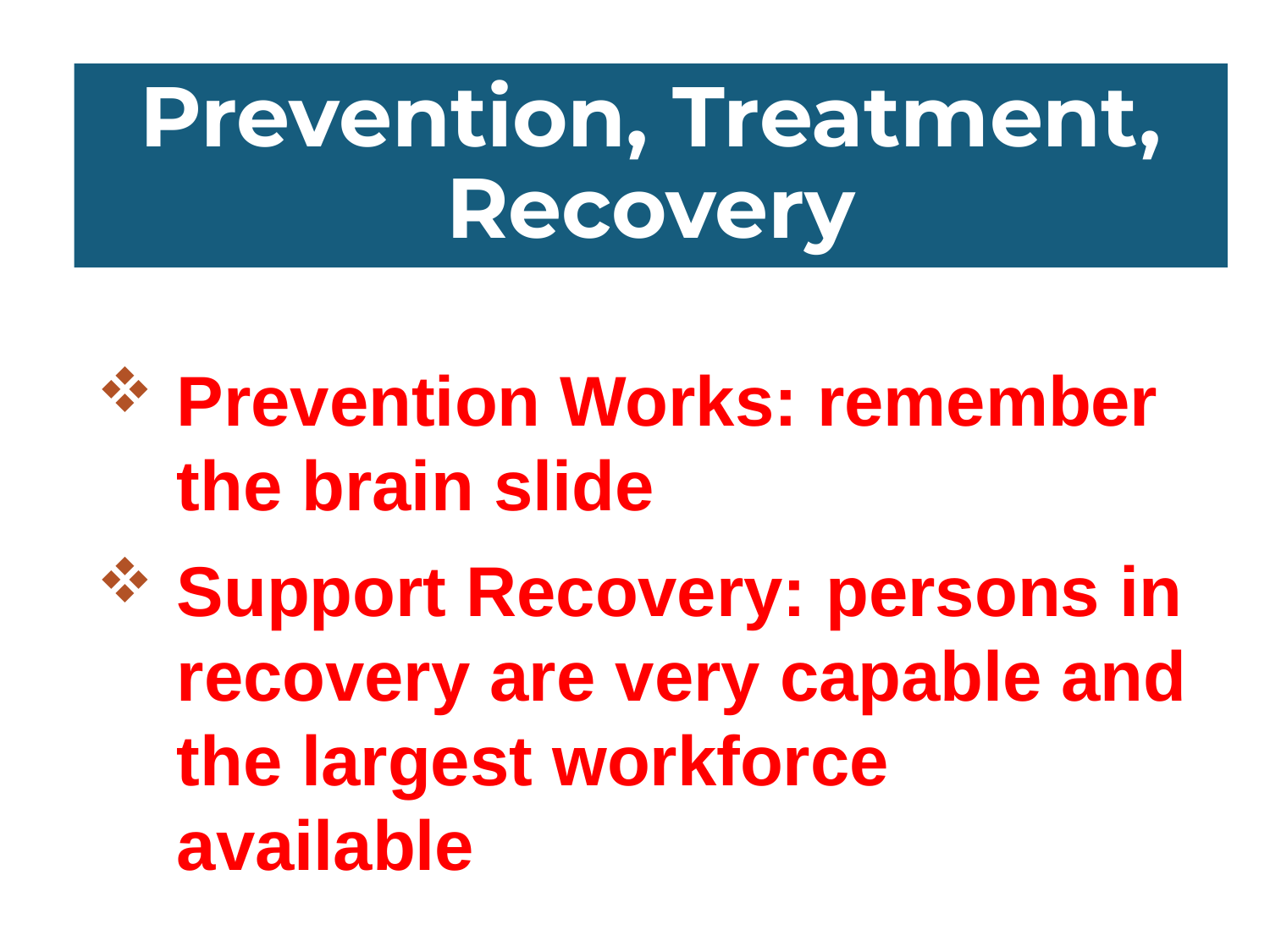

# Prevention, Treatment, Recovery
Prevention Works: remember the brain slide
Support Recovery: persons in recovery are very capable and the largest workforce available

So what should we do about this?